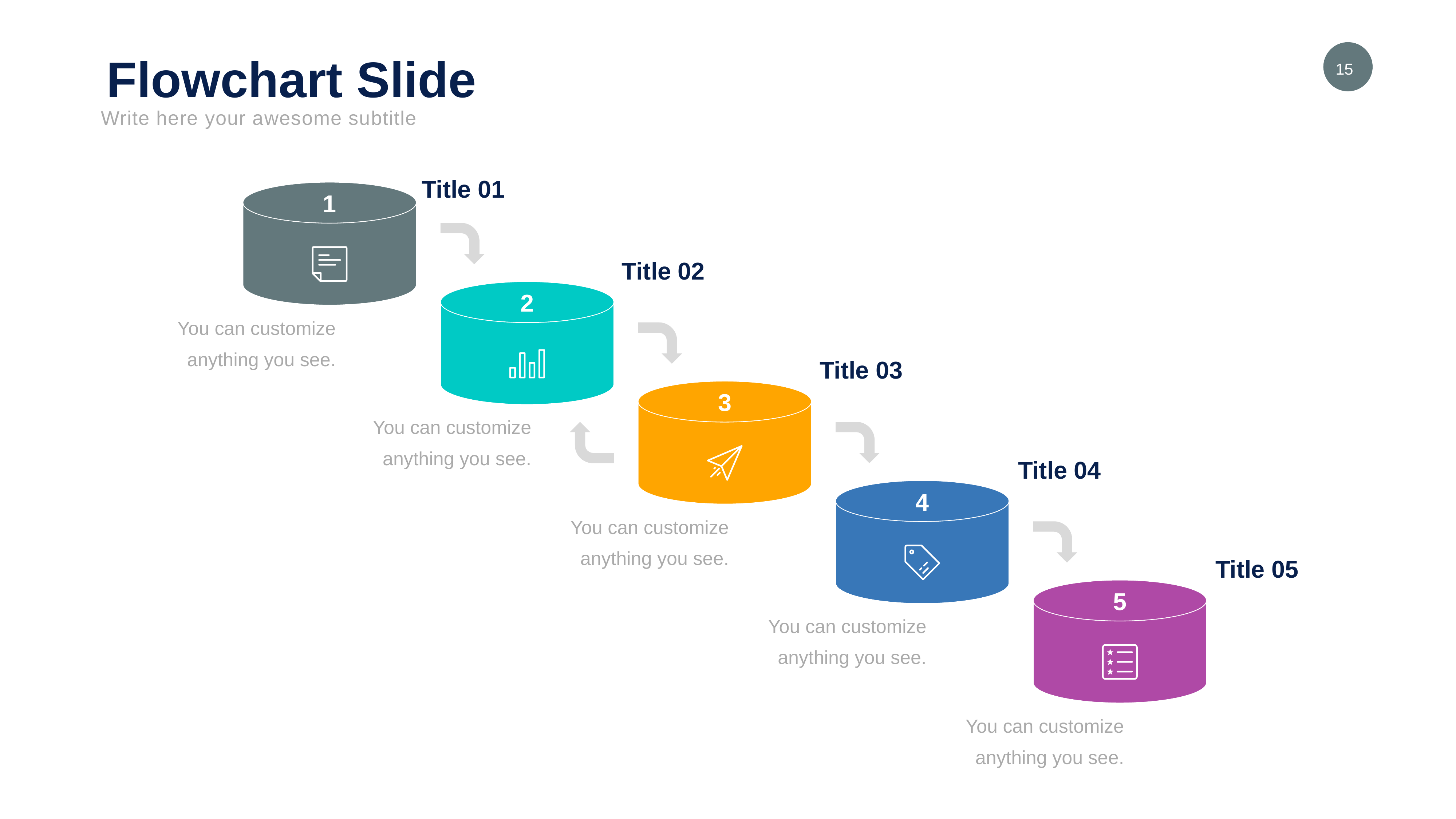

Flowchart Slide
Write here your awesome subtitle
Title 01

1

Title 02

2
You can customize anything you see.

Title 03

3
You can customize anything you see.

Title 04

4
You can customize anything you see.

Title 05

5
You can customize anything you see.

You can customize anything you see.